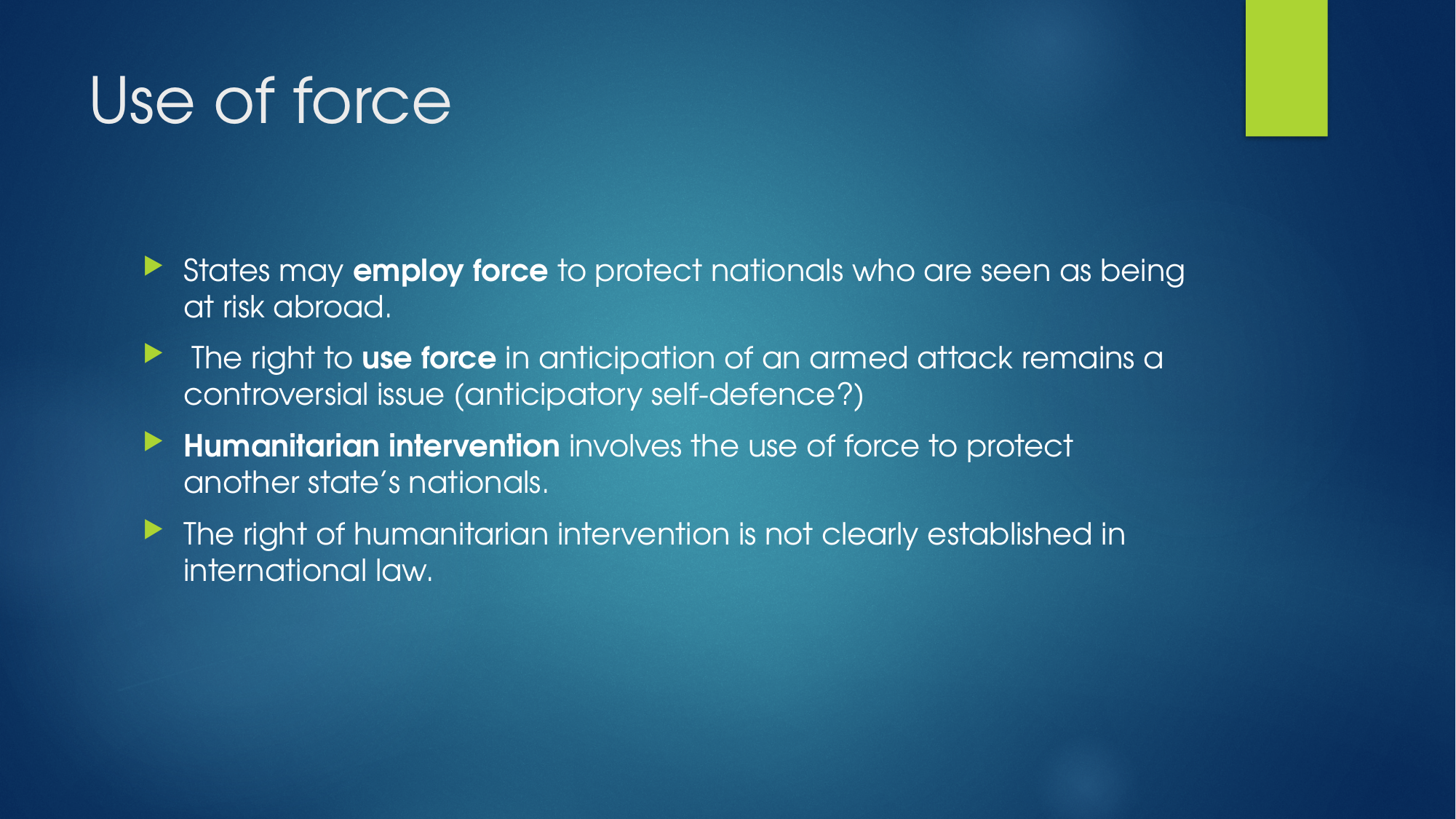

# Use of force
States may employ force to protect nationals who are seen as being at risk abroad.
 The right to use force in anticipation of an armed attack remains a controversial issue (anticipatory self-defence?)
Humanitarian intervention involves the use of force to protect another state’s nationals.
The right of humanitarian intervention is not clearly established in international law.